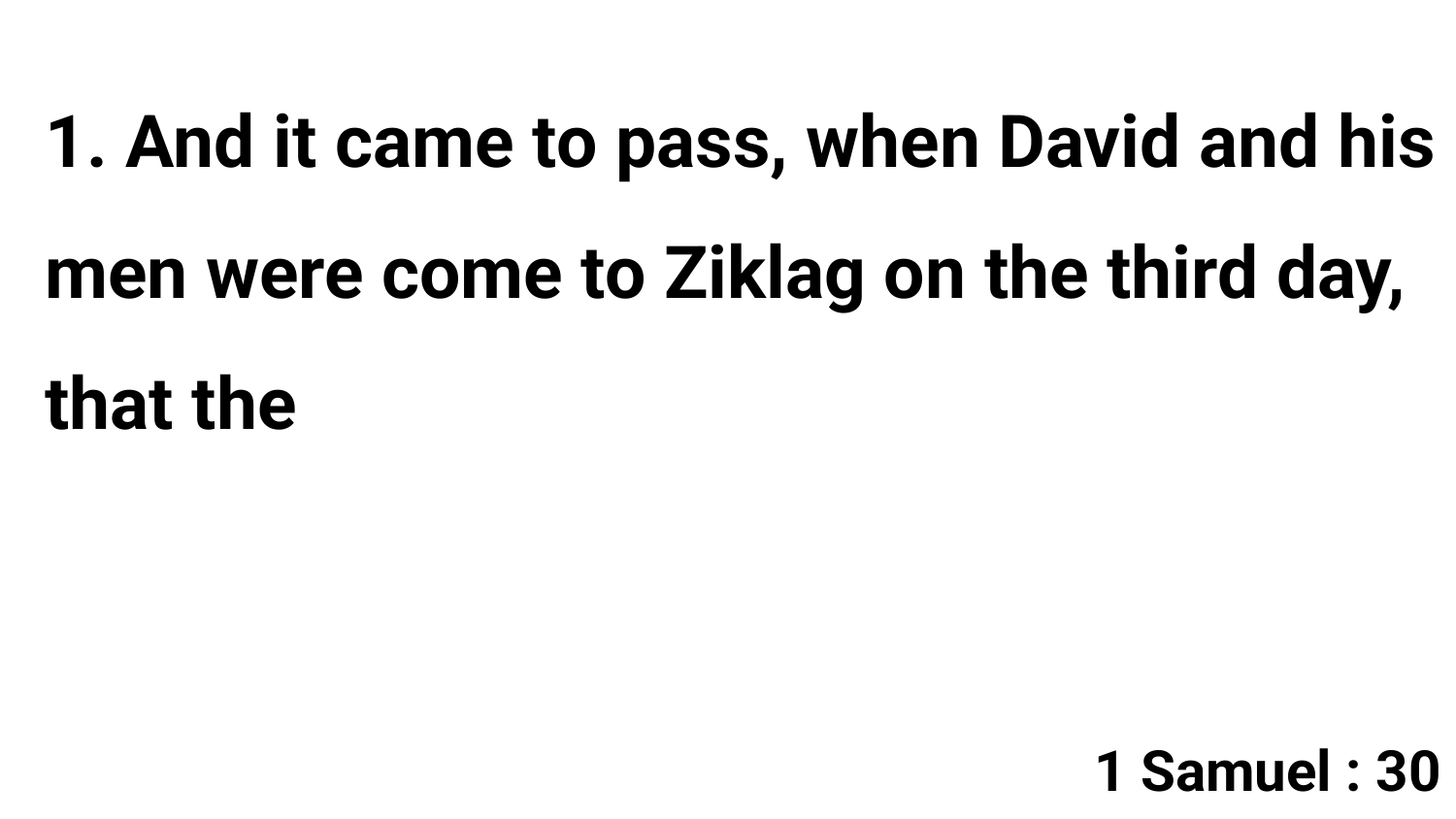

1. And it came to pass, when David and his men were come to Ziklag on the third day, that the
1 Samuel : 30